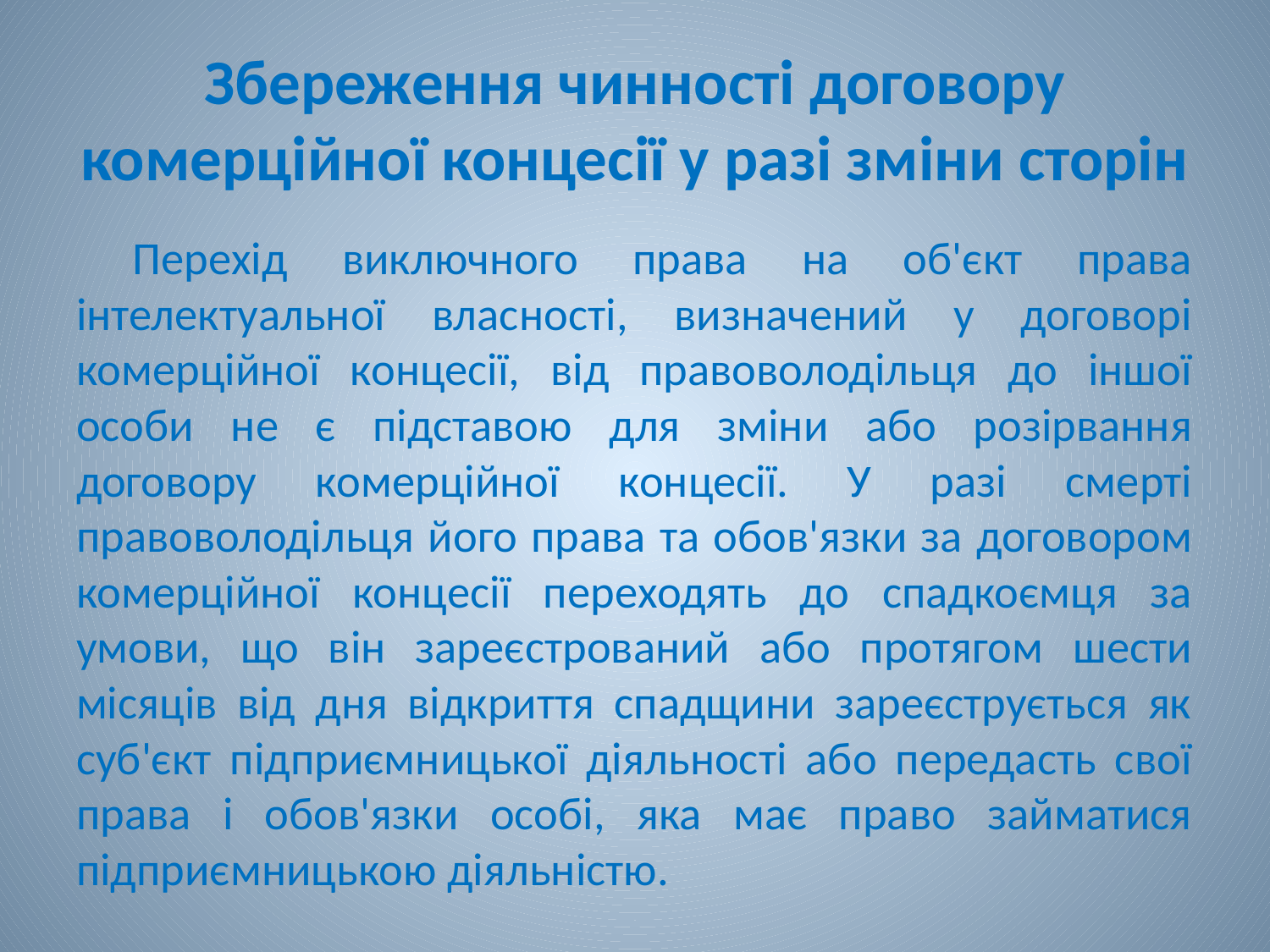

# Збереження чинності договору комерційної концесії у разі зміни сторін
Перехід виключного права на об'єкт права інтелектуальної власності, визначений у договорі комерційної концесії, від правоволодільця до іншої особи не є підставою для зміни або розірвання договору комерційної концесії. У разі смерті правоволодільця його права та обов'язки за договором комерційної концесії переходять до спадкоємця за умови, що він зареєстрований або протягом шести місяців від дня відкриття спадщини зареєструється як суб'єкт підприємницької діяльності або передасть свої права і обов'язки особі, яка має право займатися підприємницькою діяльністю.